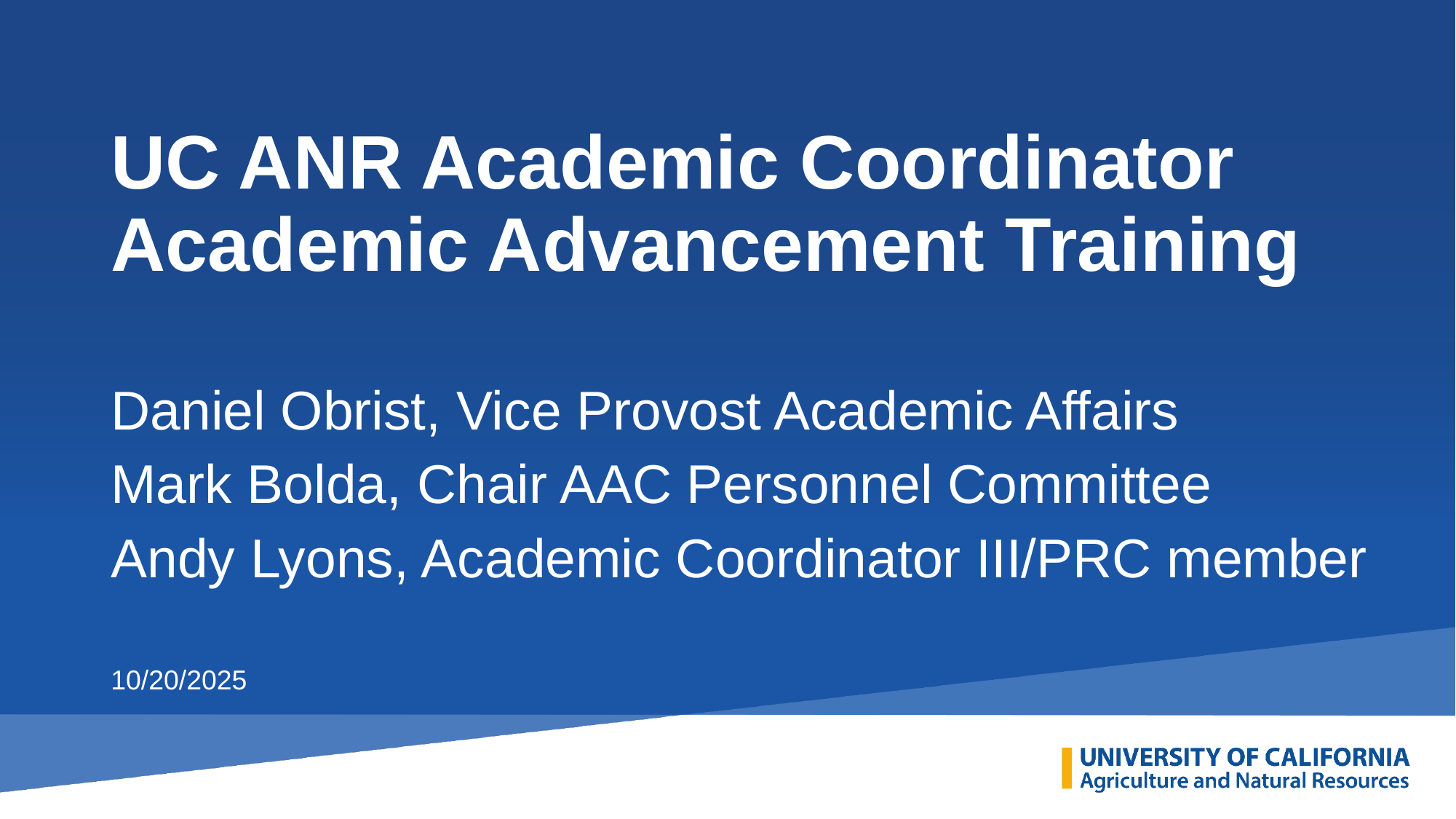

# UC ANR Academic Coordinator Academic Advancement Training
Daniel Obrist, Vice Provost Academic Affairs
Mark Bolda, Chair AAC Personnel Committee
Andy Lyons, Academic Coordinator III/PRC member
10/20/2025